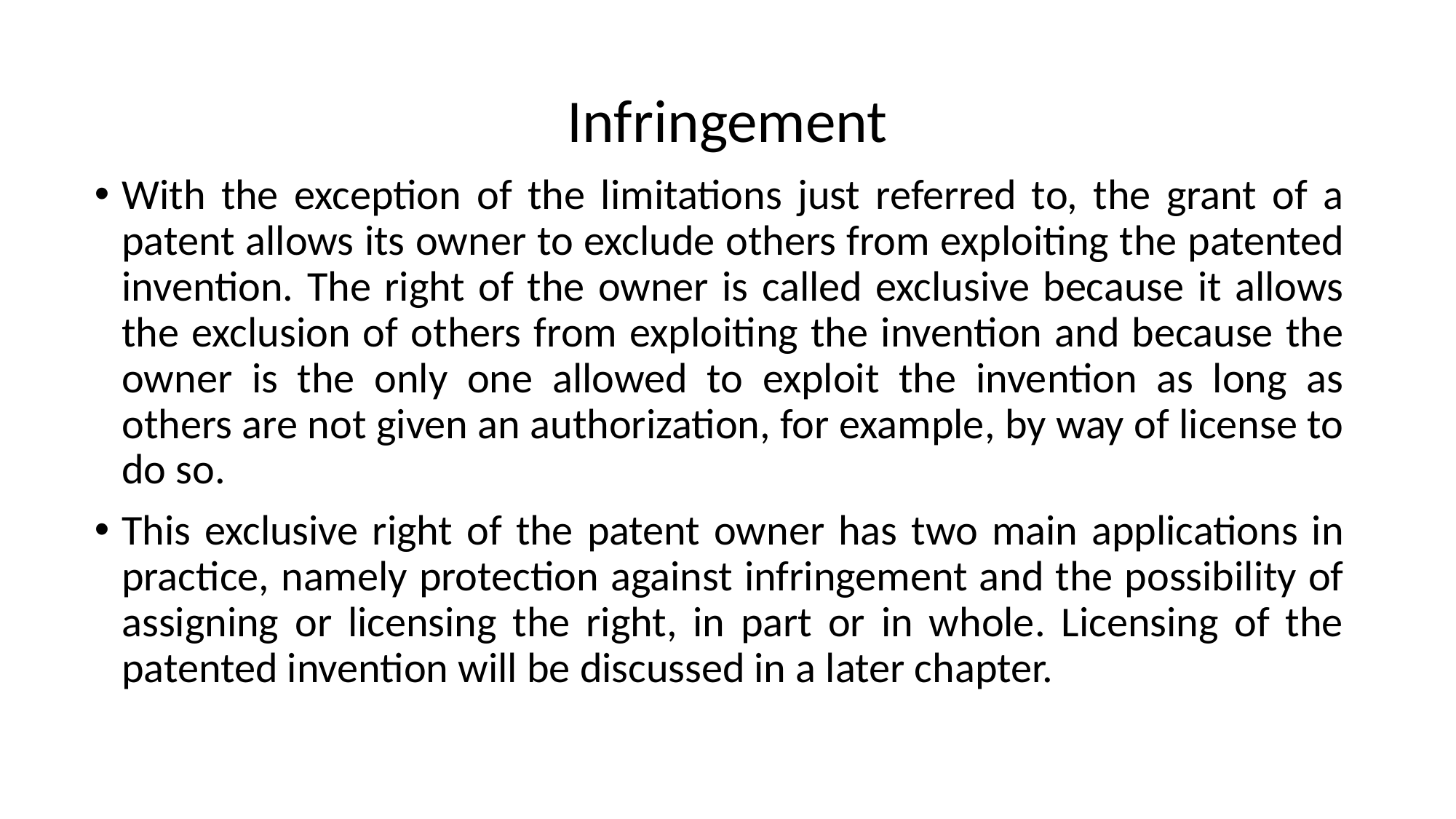

# Infringement
With the exception of the limitations just referred to, the grant of a patent allows its owner to exclude others from exploiting the patented invention. The right of the owner is called exclusive because it allows the exclusion of others from exploiting the invention and because the owner is the only one allowed to exploit the invention as long as others are not given an authorization, for example, by way of license to do so.
This exclusive right of the patent owner has two main applications in practice, namely protection against infringement and the possibility of assigning or licensing the right, in part or in whole. Licensing of the patented invention will be discussed in a later chapter.